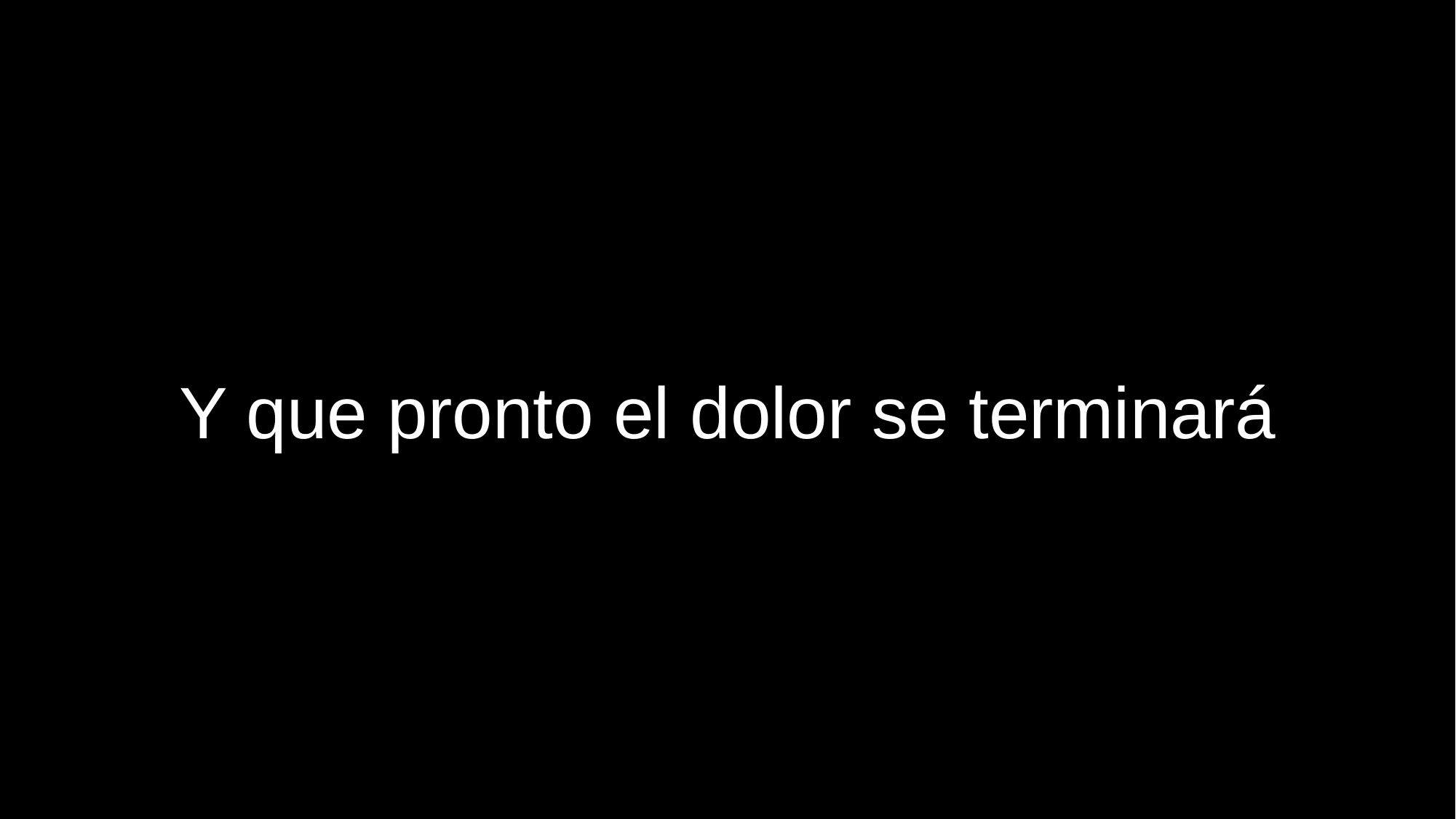

Y que pronto el dolor se terminará